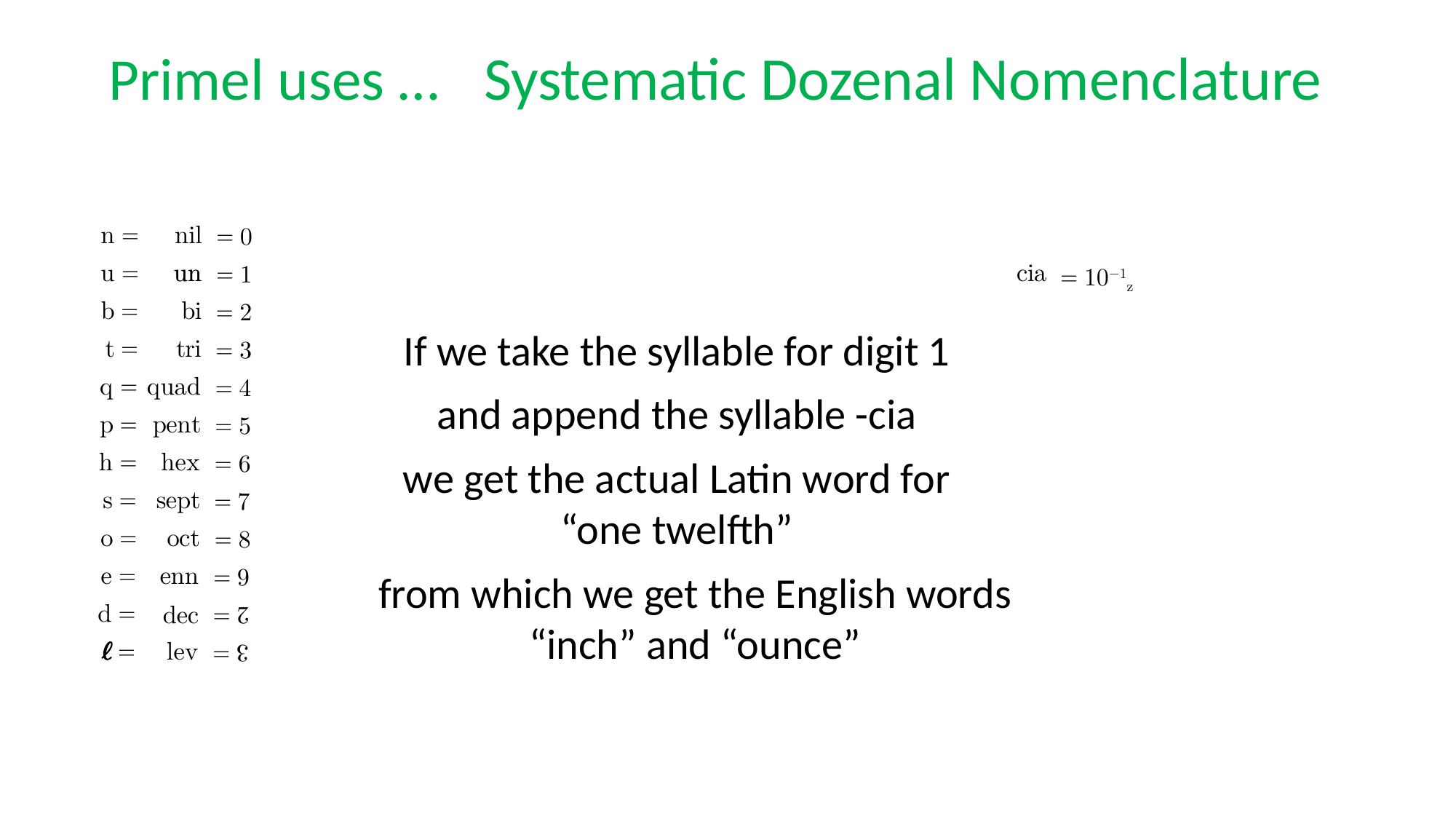

# Primel uses …
Systematic Dozenal Nomenclature
n =
nil
= 0
u =

un
un
cia

= 1

= 10−1z
b =

bi
= 2

If we take the syllable for digit 1
t =

tri
= 3

q =

quad
= 4

and append the syllable -cia
p =

pent
= 5

we get the actual Latin word for
“one twelfth”
h =

hex
= 6

s =

sept
= 7

o =

oct
= 8

from which we get the English words
“inch” and “ounce”
e =

enn
= 9

d =

dec
= ↊

ℓ =

lev
= ↋